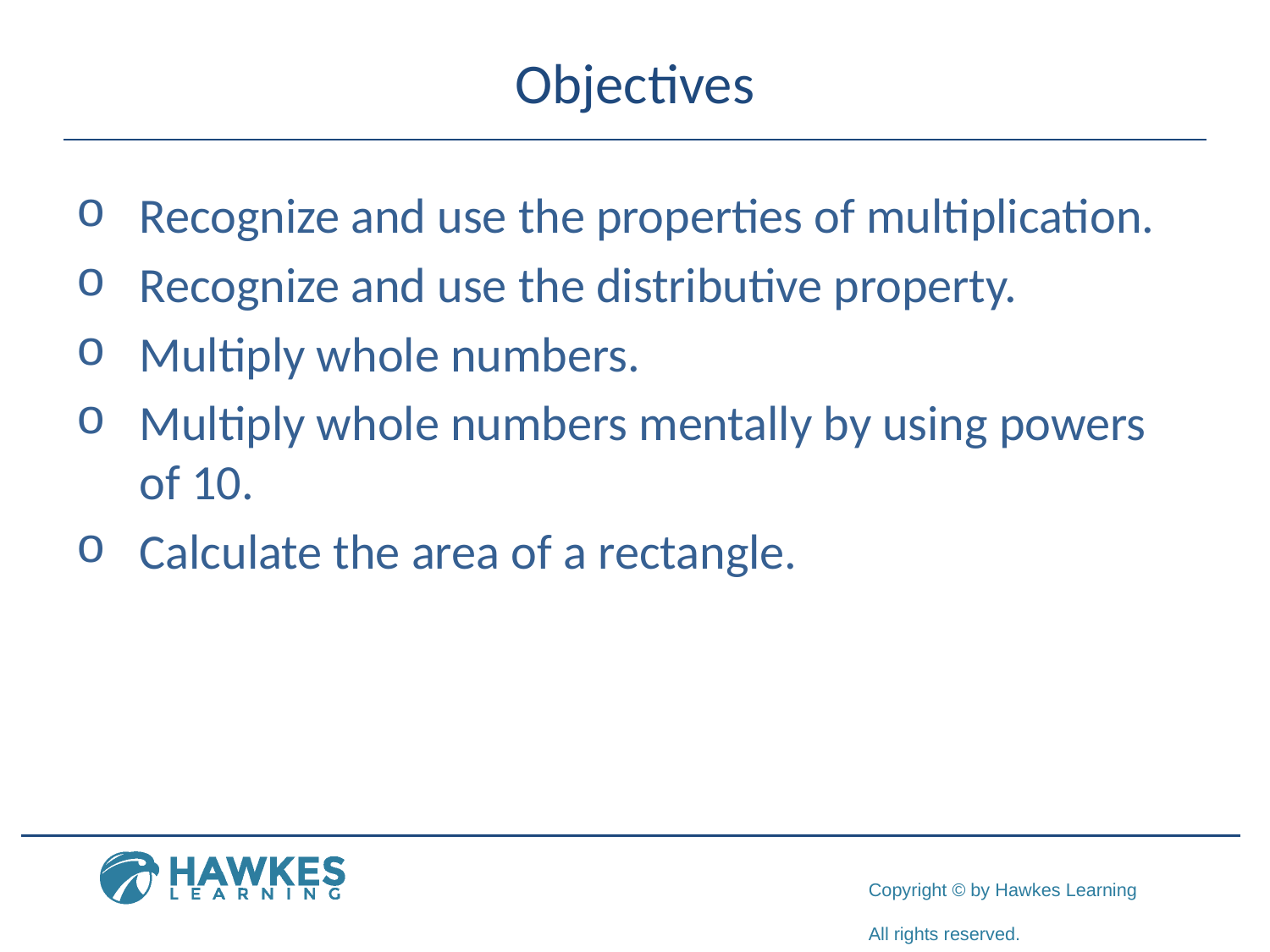

# Objectives
Recognize and use the properties of multiplication.
Recognize and use the distributive property.
Multiply whole numbers.
Multiply whole numbers mentally by using powers of 10.
Calculate the area of a rectangle.